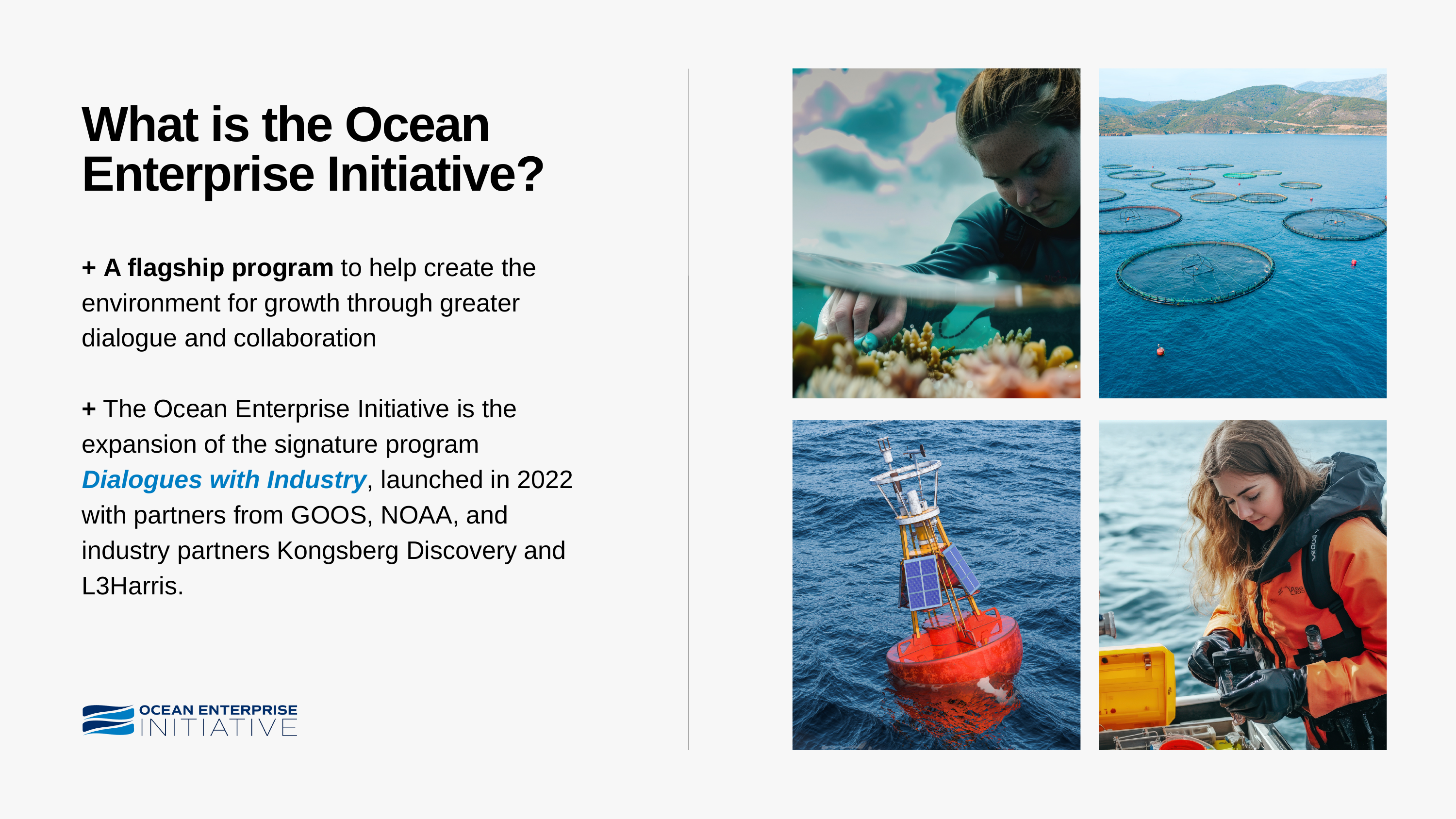

What is the Ocean Enterprise Initiative?
+ A flagship program to help create the environment for growth through greater dialogue and collaboration

+ The Ocean Enterprise Initiative is the expansion of the signature program Dialogues with Industry, launched in 2022 with partners from GOOS, NOAA, and industry partners Kongsberg Discovery and L3Harris.